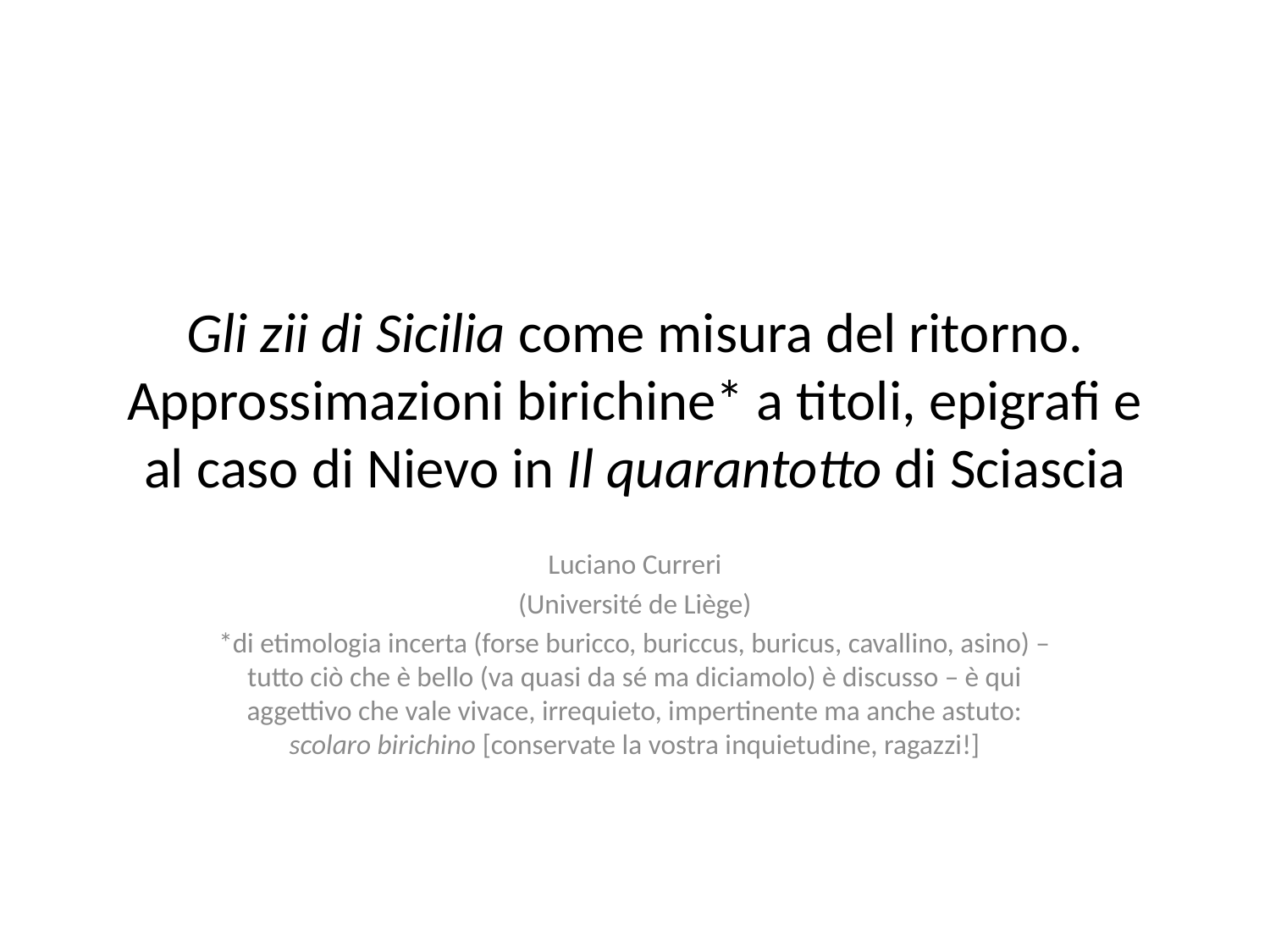

# Gli zii di Sicilia come misura del ritorno. Approssimazioni birichine* a titoli, epigrafi e al caso di Nievo in Il quarantotto di Sciascia
Luciano Curreri
(Université de Liège)
*di etimologia incerta (forse buricco, buriccus, buricus, cavallino, asino) – tutto ciò che è bello (va quasi da sé ma diciamolo) è discusso – è qui aggettivo che vale vivace, irrequieto, impertinente ma anche astuto: scolaro birichino [conservate la vostra inquietudine, ragazzi!]